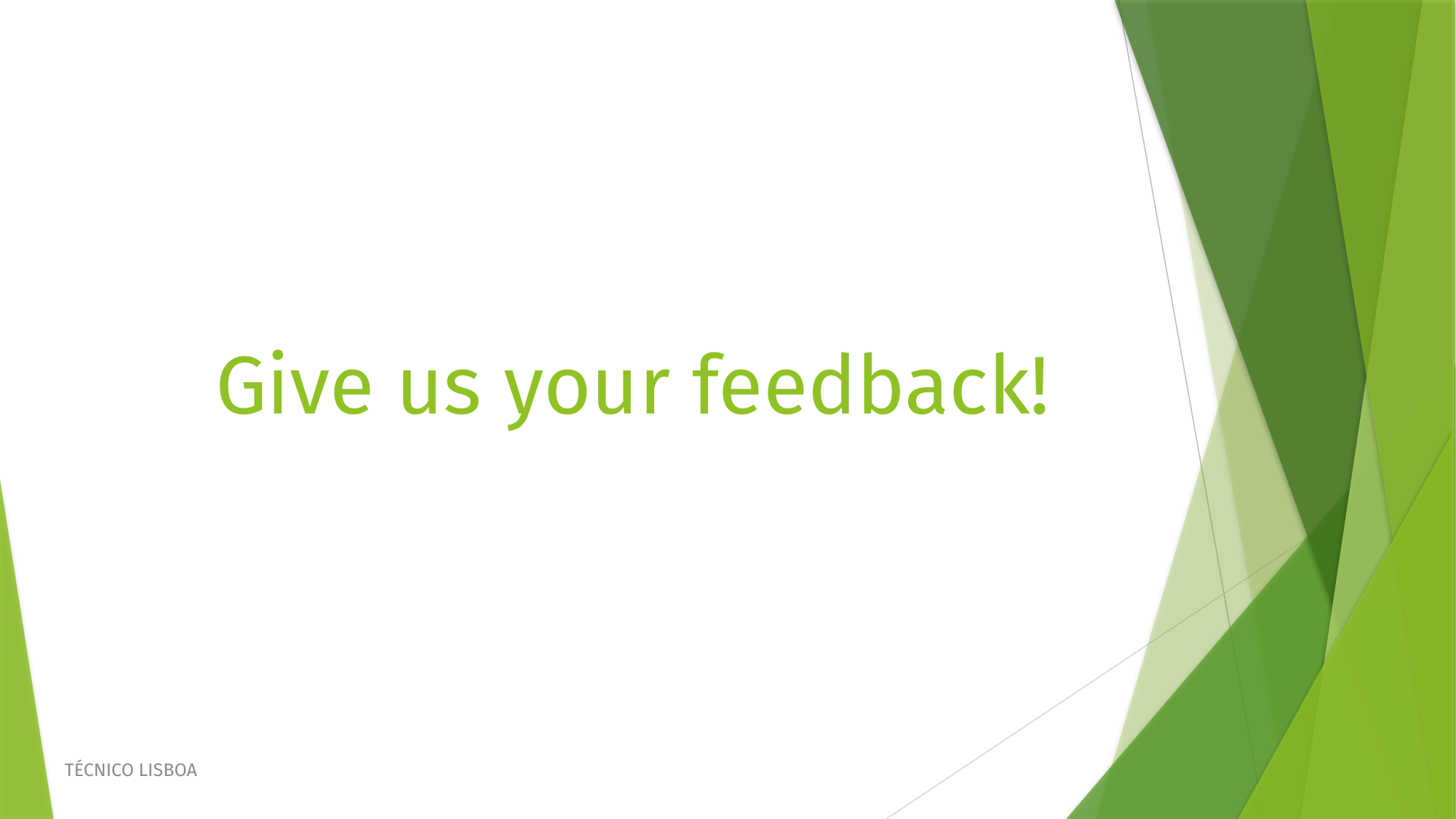

# Give us your feedback!
Técnico Lisboa 																		                       MEEA 2014